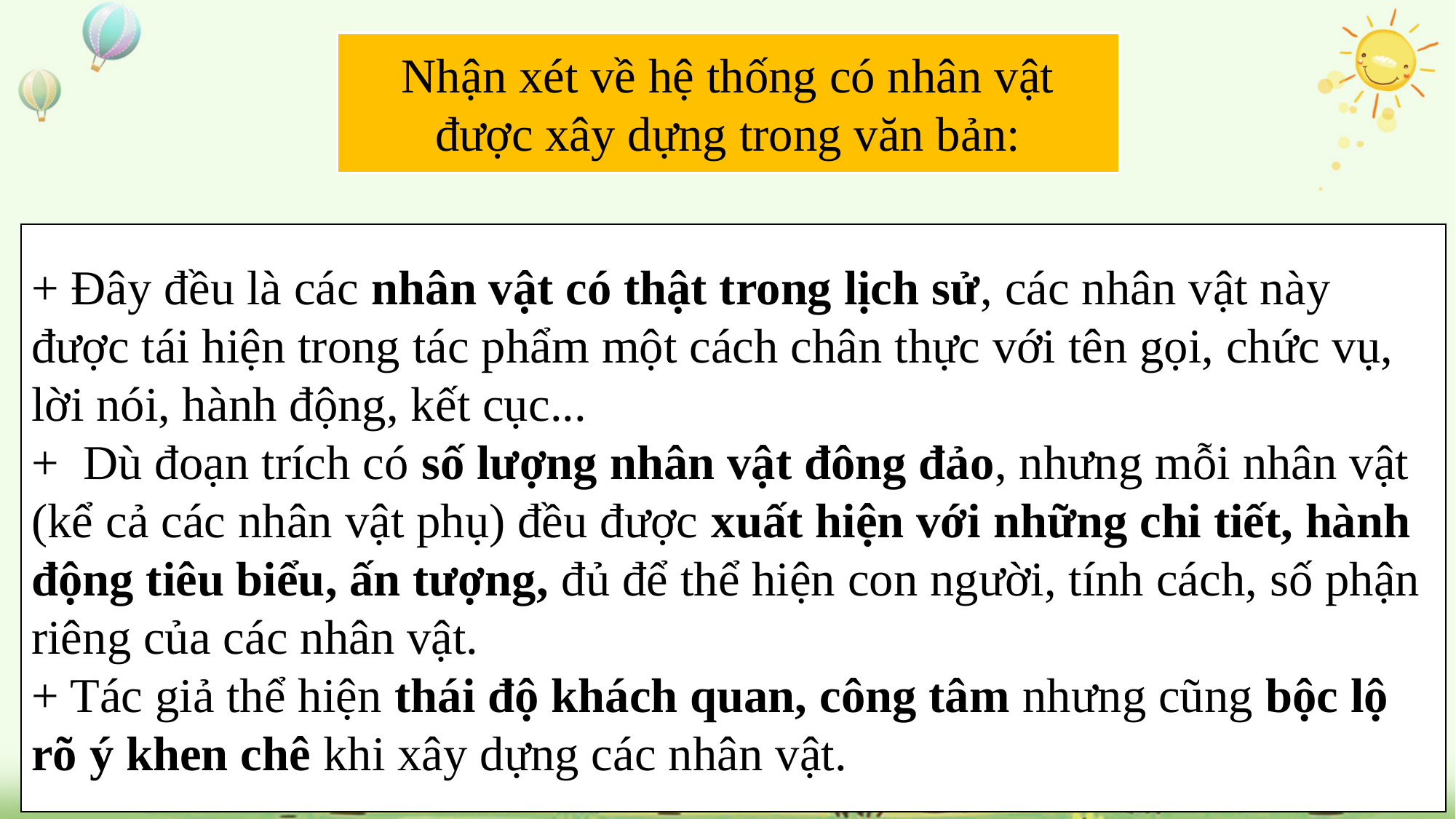

Nhận xét về hệ thống có nhân vật được xây dựng trong văn bản:
+ Đây đều là các nhân vật có thật trong lịch sử, các nhân vật này được tái hiện trong tác phẩm một cách chân thực với tên gọi, chức vụ, lời nói, hành động, kết cục...
+  Dù đoạn trích có số lượng nhân vật đông đảo, nhưng mỗi nhân vật (kể cả các nhân vật phụ) đều được xuất hiện với những chi tiết, hành động tiêu biểu, ấn tượng, đủ để thể hiện con người, tính cách, số phận riêng của các nhân vật.
+ Tác giả thể hiện thái độ khách quan, công tâm nhưng cũng bộc lộ rõ ý khen chê khi xây dựng các nhân vật.